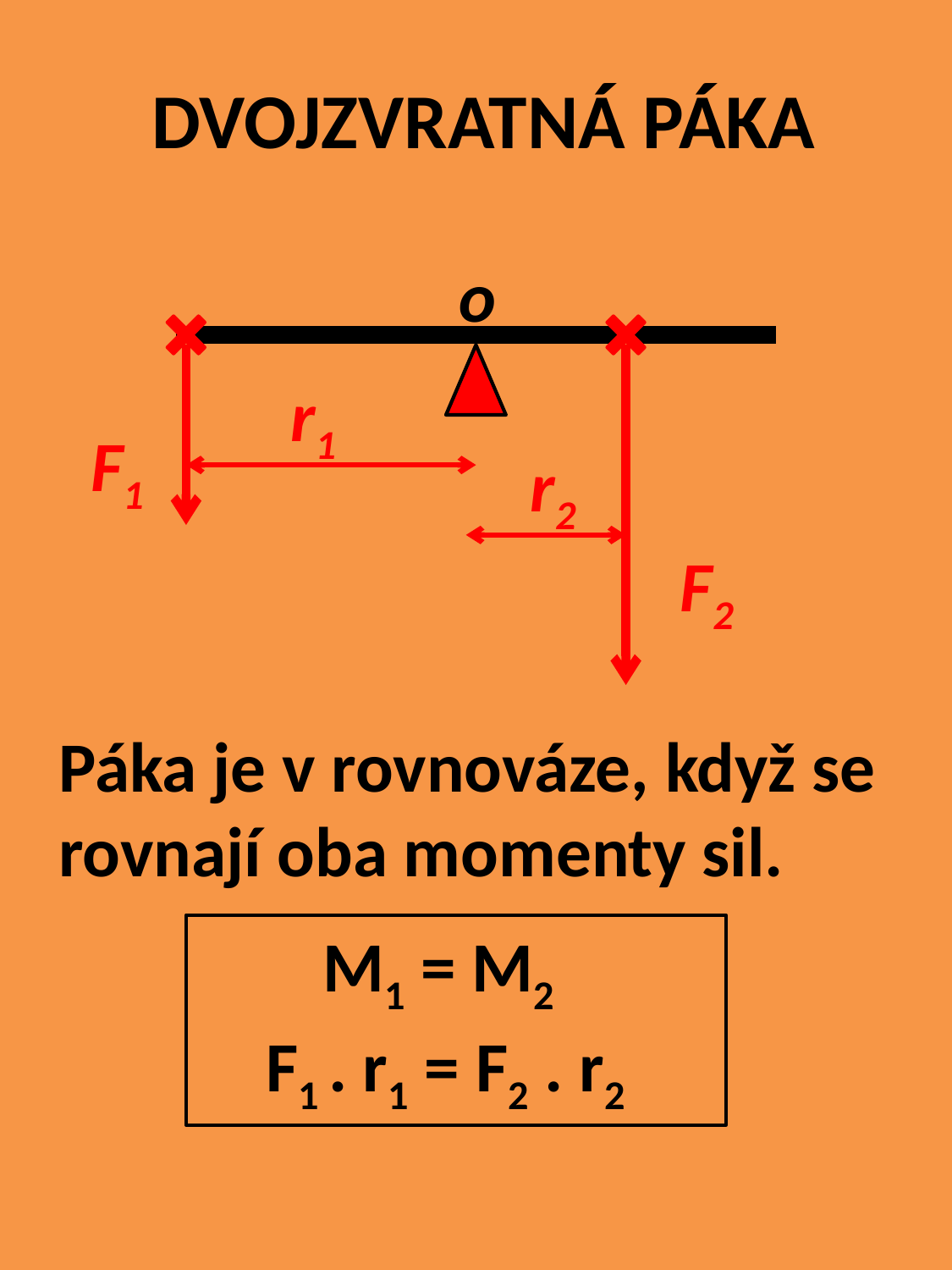

Dvojzvratná páka

o

r1
F1
r2
F2
Páka je v rovnováze, když se rovnají oba momenty sil.

M1 = M2
F1 . r1 = F2 . r2